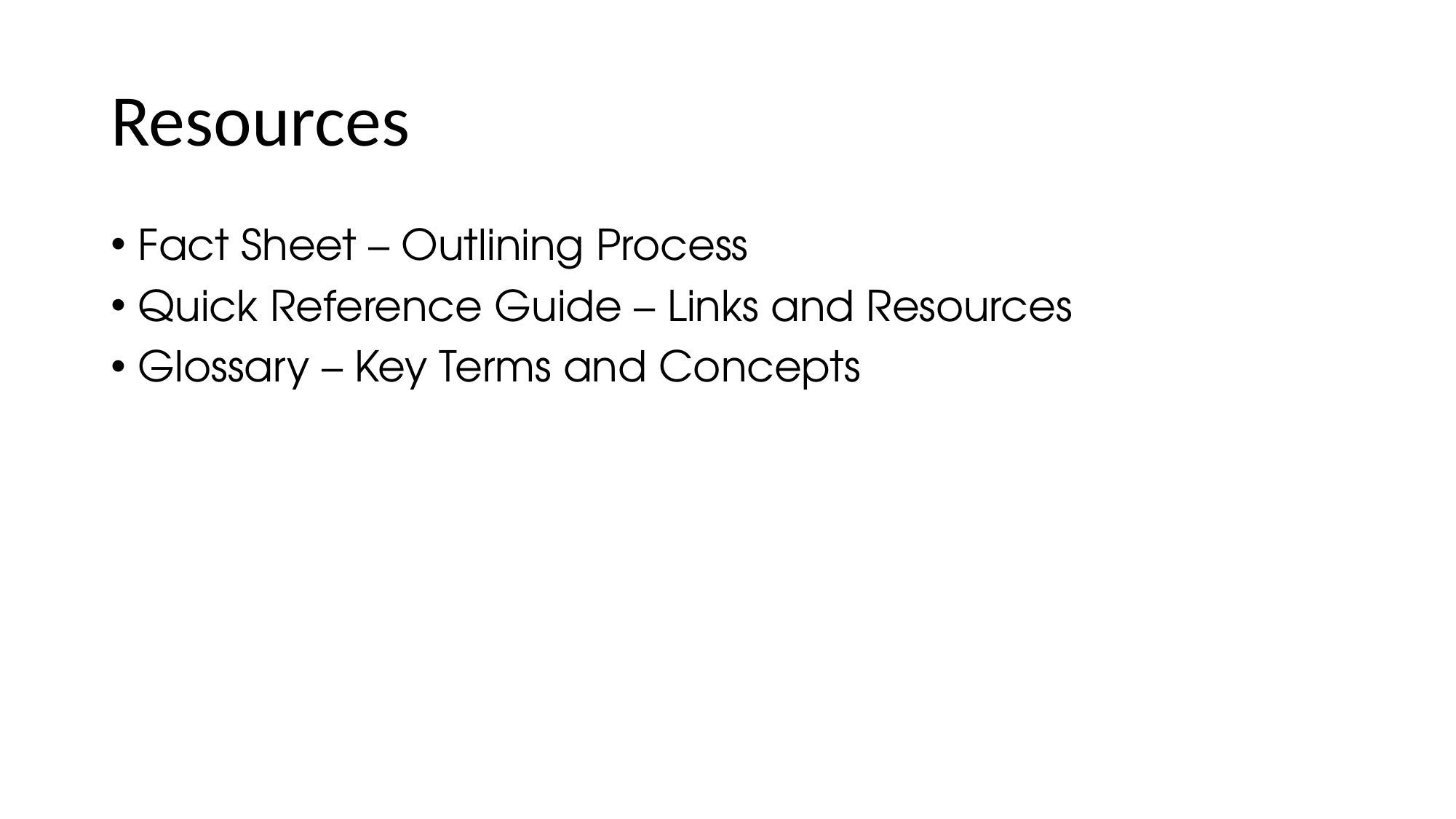

# Resources
Fact Sheet – Outlining Process
Quick Reference Guide – Links and Resources
Glossary – Key Terms and Concepts